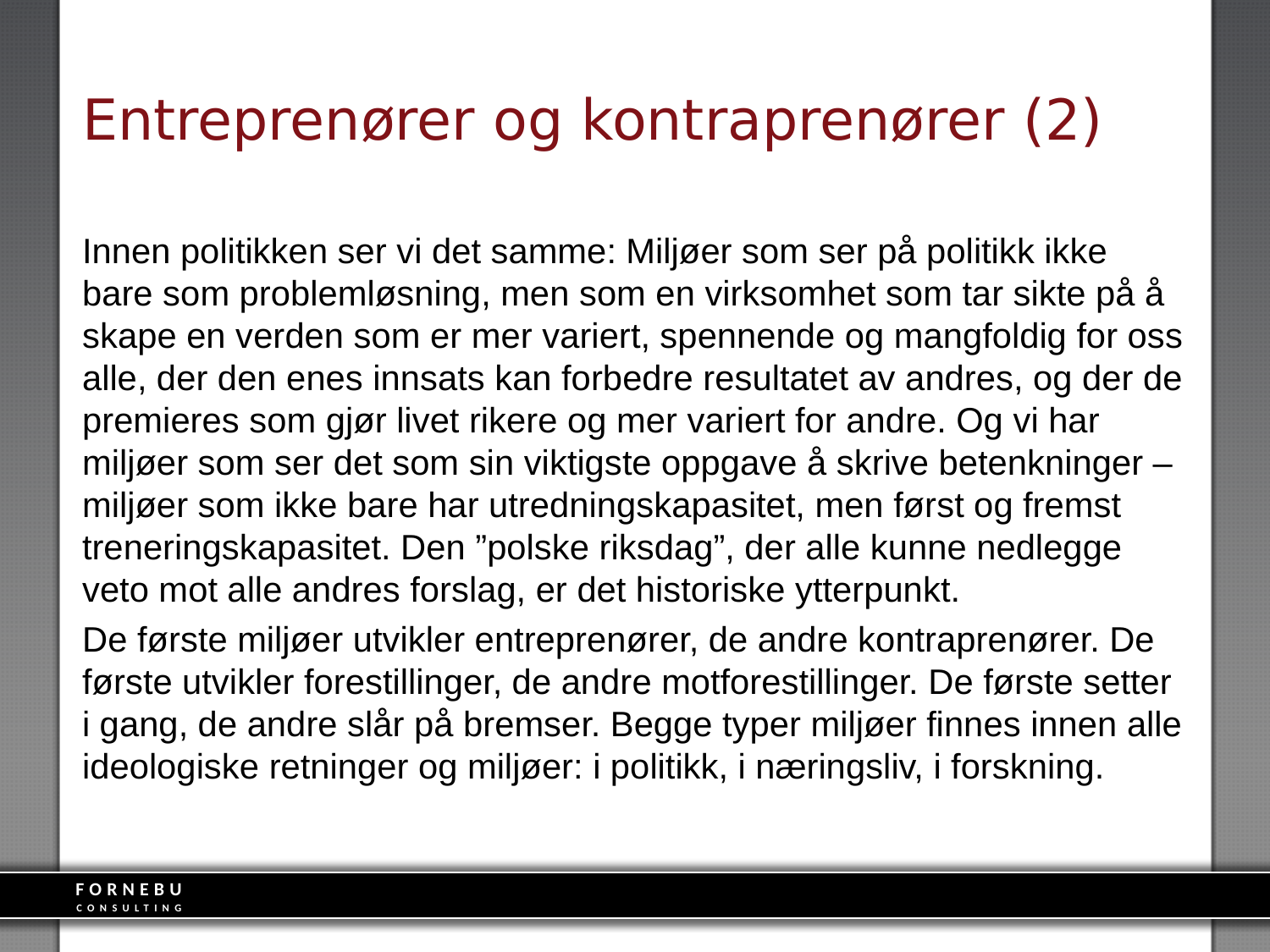

# Entreprenører og kontraprenører (2)
Innen politikken ser vi det samme: Miljøer som ser på politikk ikke bare som problemløsning, men som en virksomhet som tar sikte på å skape en verden som er mer variert, spennende og mangfoldig for oss alle, der den enes innsats kan forbedre resultatet av andres, og der de premieres som gjør livet rikere og mer variert for andre. Og vi har miljøer som ser det som sin viktigste oppgave å skrive betenkninger – miljøer som ikke bare har utredningskapasitet, men først og fremst treneringskapasitet. Den ”polske riksdag”, der alle kunne nedlegge veto mot alle andres forslag, er det historiske ytterpunkt.
De første miljøer utvikler entreprenører, de andre kontraprenører. De første utvikler forestillinger, de andre motforestillinger. De første setter i gang, de andre slår på bremser. Begge typer miljøer finnes innen alle ideologiske retninger og miljøer: i politikk, i næringsliv, i forskning.